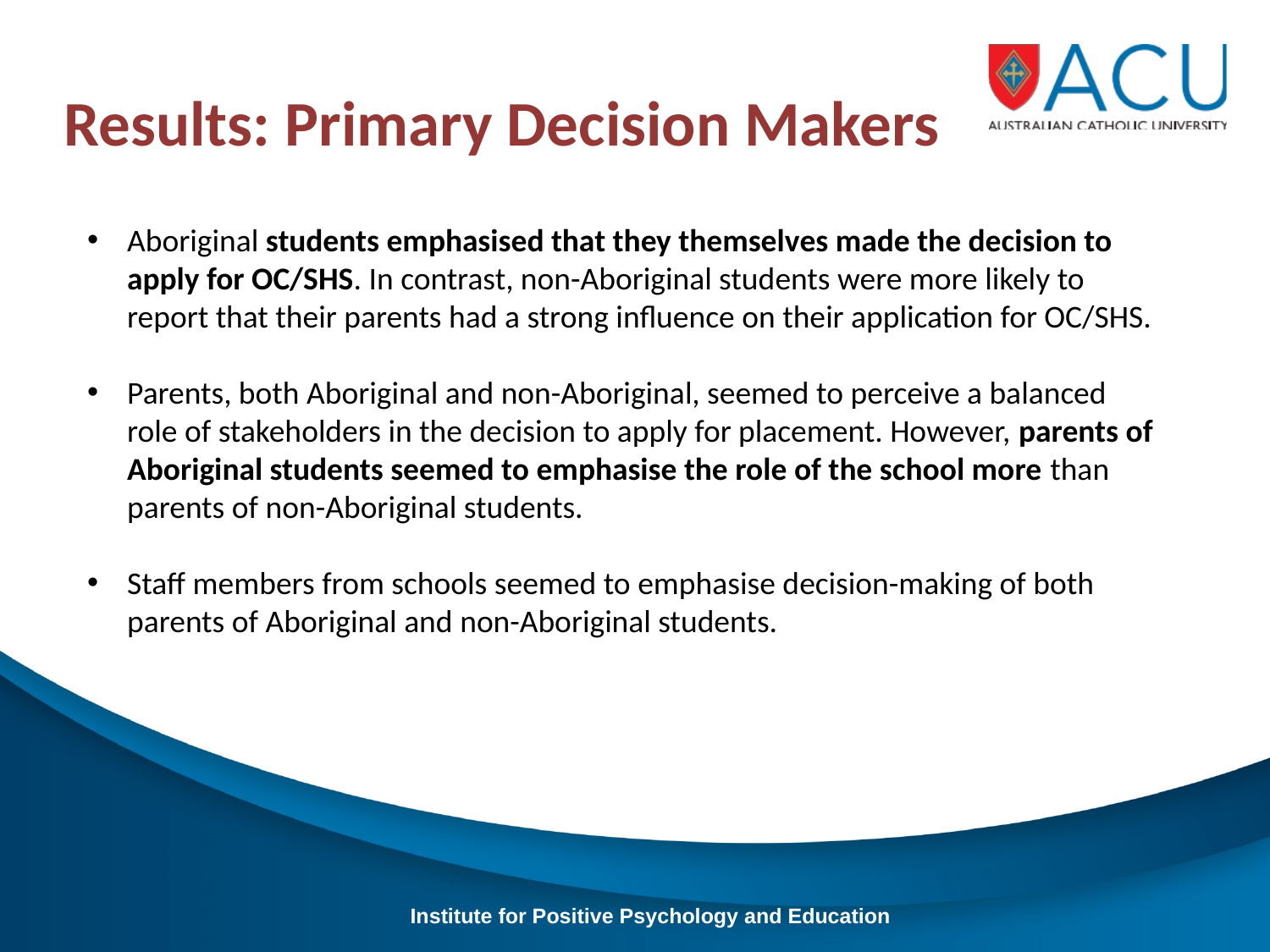

Results: Primary Decision Makers

Aboriginal students emphasised that they themselves made the decision to apply for OC/SHS. In contrast, non-Aboriginal students were more likely to report that their parents had a strong influence on their application for OC/SHS.

Parents, both Aboriginal and non-Aboriginal, seemed to perceive a balanced role of stakeholders in the decision to apply for placement. However, parents of Aboriginal students seemed to emphasise the role of the school more than parents of non-Aboriginal students.

Staff members from schools seemed to emphasise decision-making of both parents of Aboriginal and non-Aboriginal students.
Institute for Positive Psychology and Education